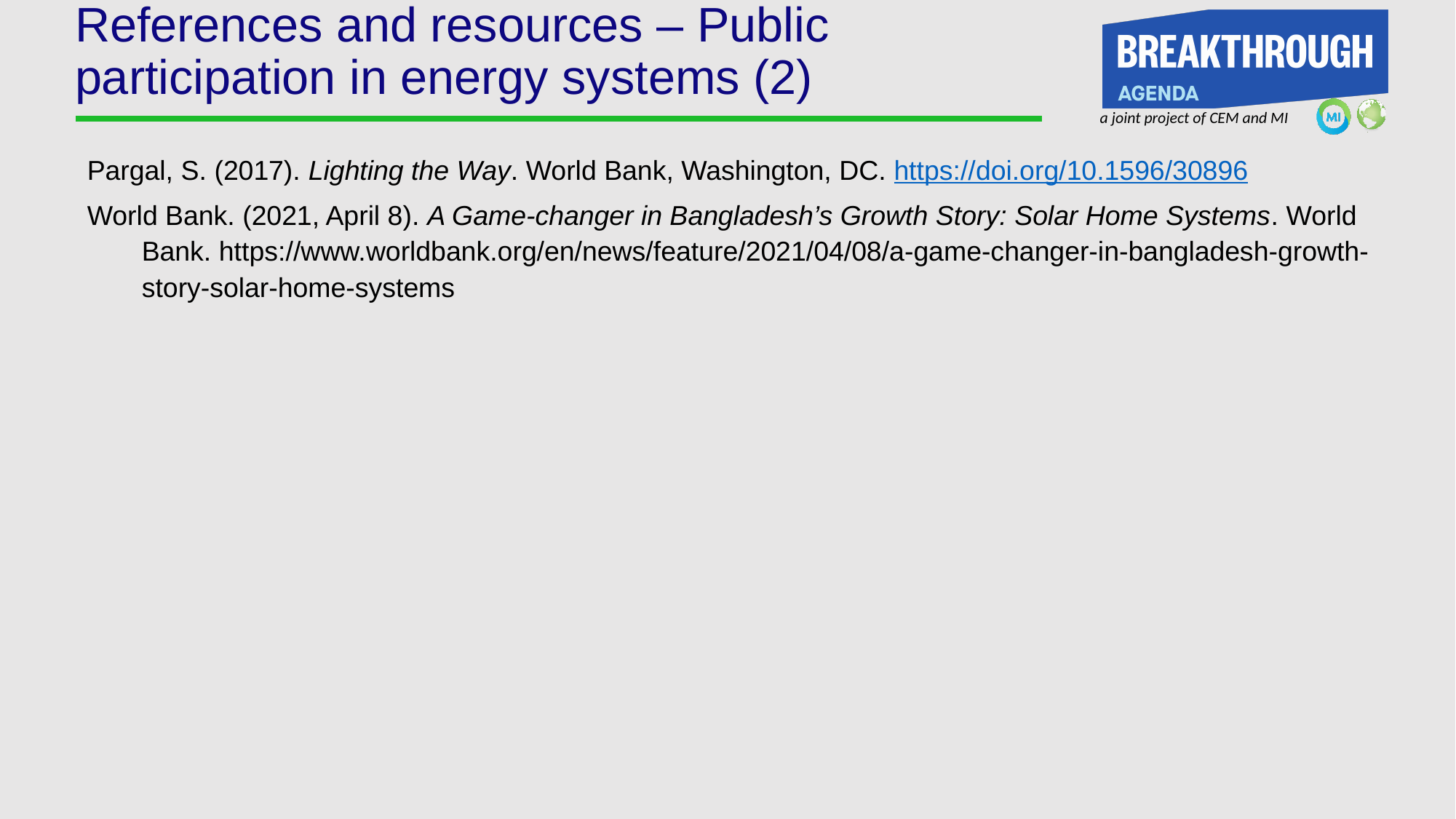

# References and resources – Public participation in energy systems (2)
Pargal, S. (2017). Lighting the Way. World Bank, Washington, DC. https://doi.org/10.1596/30896
World Bank. (2021, April 8). A Game-changer in Bangladesh’s Growth Story: Solar Home Systems. World Bank. https://www.worldbank.org/en/news/feature/2021/04/08/a-game-changer-in-bangladesh-growth-story-solar-home-systems